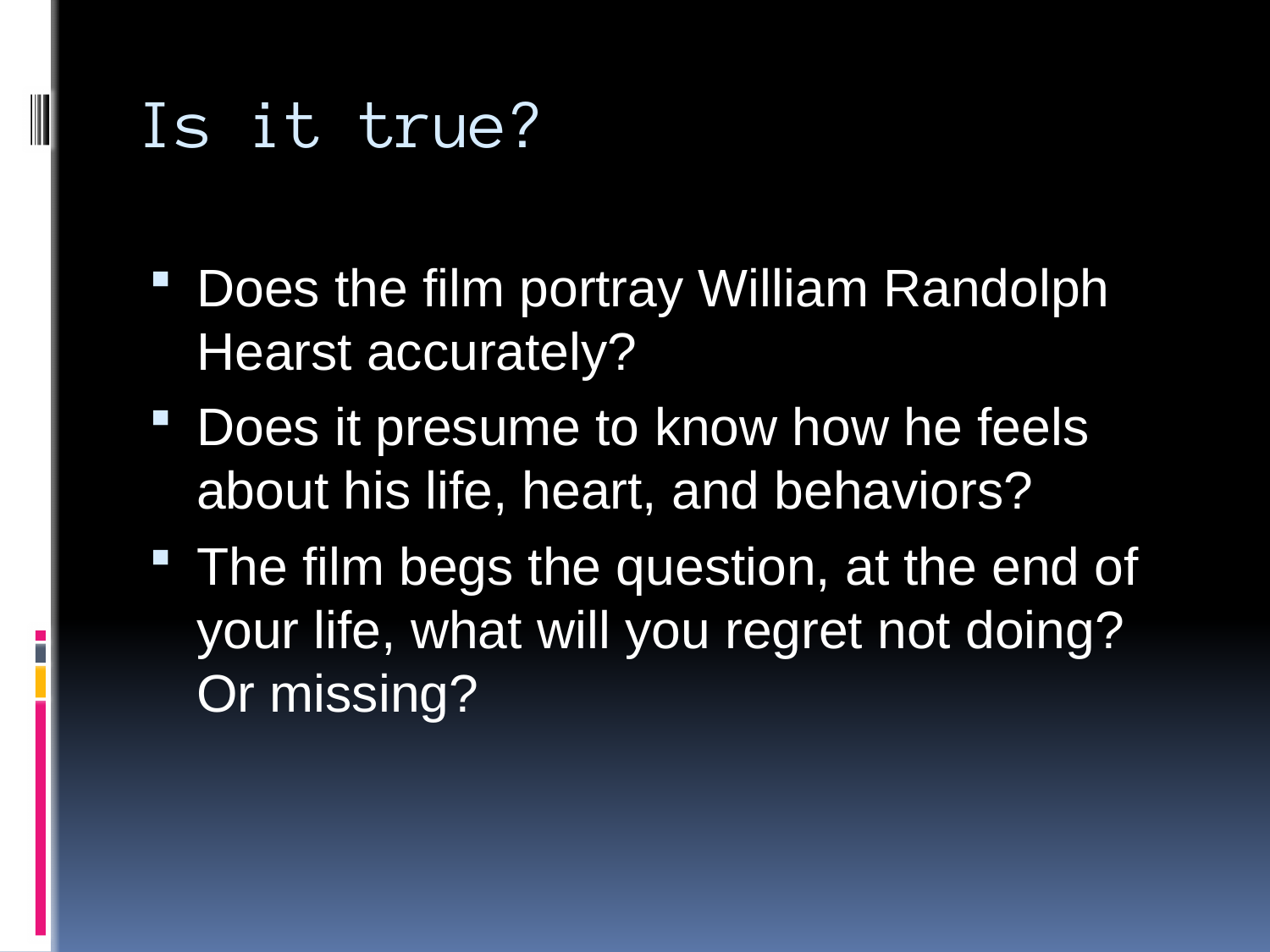

# Is it true?
Does the film portray William Randolph Hearst accurately?
Does it presume to know how he feels about his life, heart, and behaviors?
The film begs the question, at the end of your life, what will you regret not doing? Or missing?